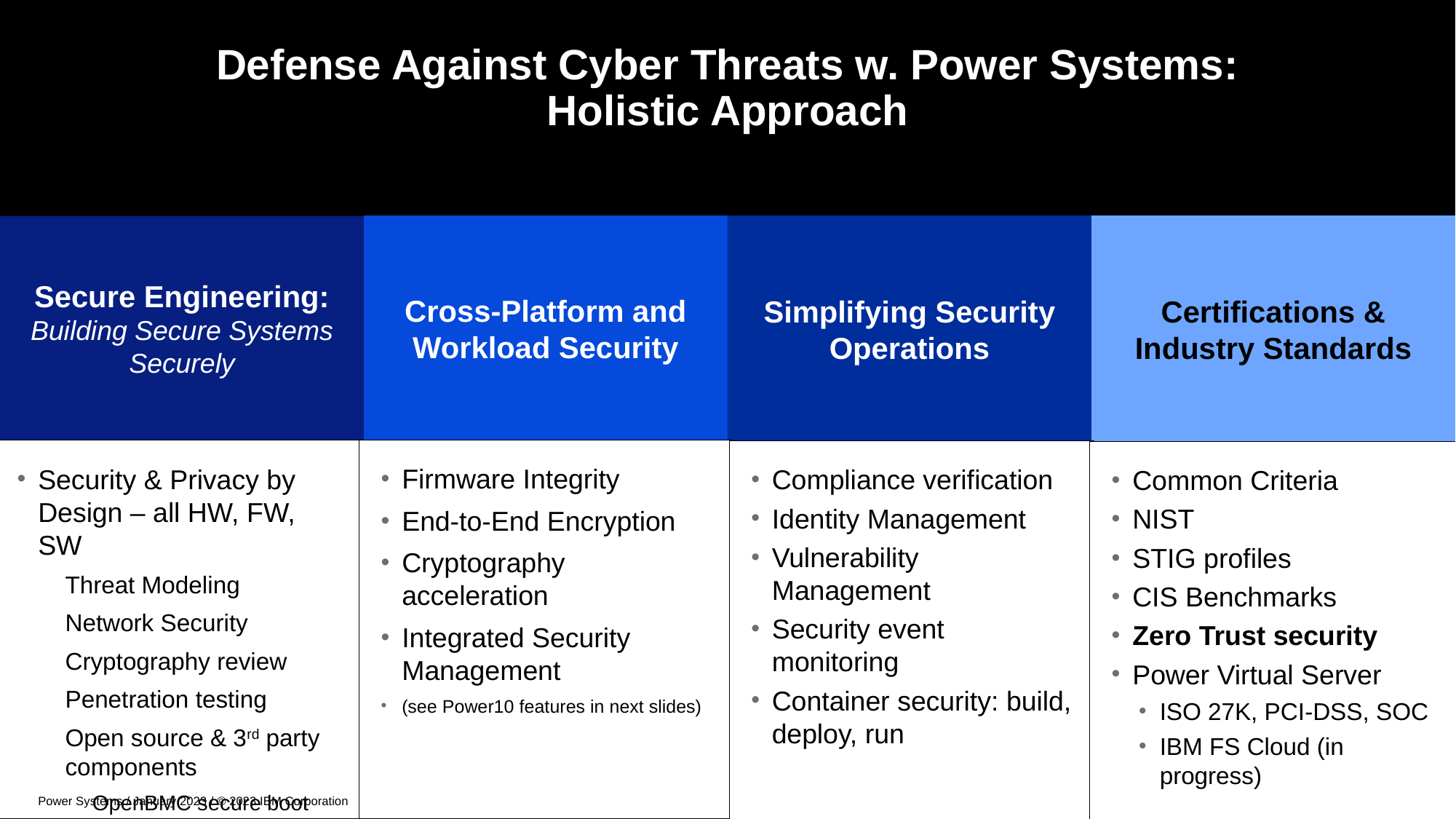

# Defense Against Cyber Threats w. Power Systems: Holistic Approach
Cross-Platform and Workload Security
Simplifying Security Operations
Certifications & Industry Standards
Secure Engineering: Building Secure Systems Securely
Firmware Integrity
End-to-End Encryption
Cryptography acceleration
Integrated Security Management
(see Power10 features in next slides)
Security & Privacy by Design – all HW, FW, SW
Threat Modeling
Network Security
Cryptography review
Penetration testing
Open source & 3rd party components
OpenBMC secure boot

Compliance verification
Identity Management
Vulnerability Management
Security event monitoring
Container security: build, deploy, run

Common Criteria
NIST
STIG profiles
CIS Benchmarks
Zero Trust security
Power Virtual Server
ISO 27K, PCI-DSS, SOC
IBM FS Cloud (in progress)

15
Power Systems / January 2023 / © 2023 IBM Corporation